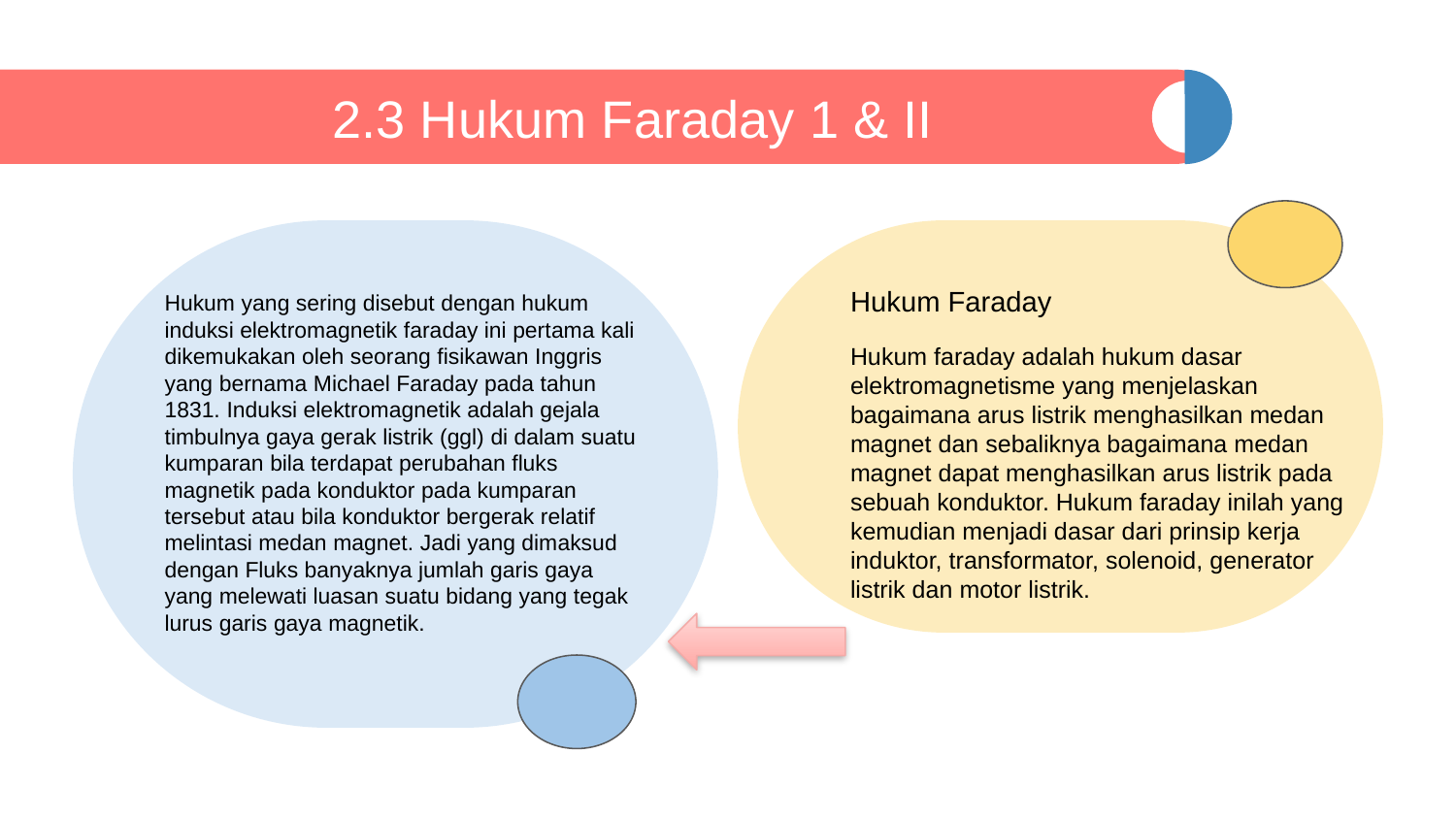

# 2.3 Hukum Faraday 1 & II

Hukum Faraday
Hukum faraday adalah hukum dasar elektromagnetisme yang menjelaskan bagaimana arus listrik menghasilkan medan magnet dan sebaliknya bagaimana medan magnet dapat menghasilkan arus listrik pada sebuah konduktor. Hukum faraday inilah yang kemudian menjadi dasar dari prinsip kerja induktor, transformator, solenoid, generator listrik dan motor listrik.

Hukum yang sering disebut dengan hukum induksi elektromagnetik faraday ini pertama kali dikemukakan oleh seorang fisikawan Inggris yang bernama Michael Faraday pada tahun 1831. Induksi elektromagnetik adalah gejala timbulnya gaya gerak listrik (ggl) di dalam suatu kumparan bila terdapat perubahan fluks magnetik pada konduktor pada kumparan tersebut atau bila konduktor bergerak relatif melintasi medan magnet. Jadi yang dimaksud dengan Fluks banyaknya jumlah garis gaya yang melewati luasan suatu bidang yang tegak lurus garis gaya magnetik.